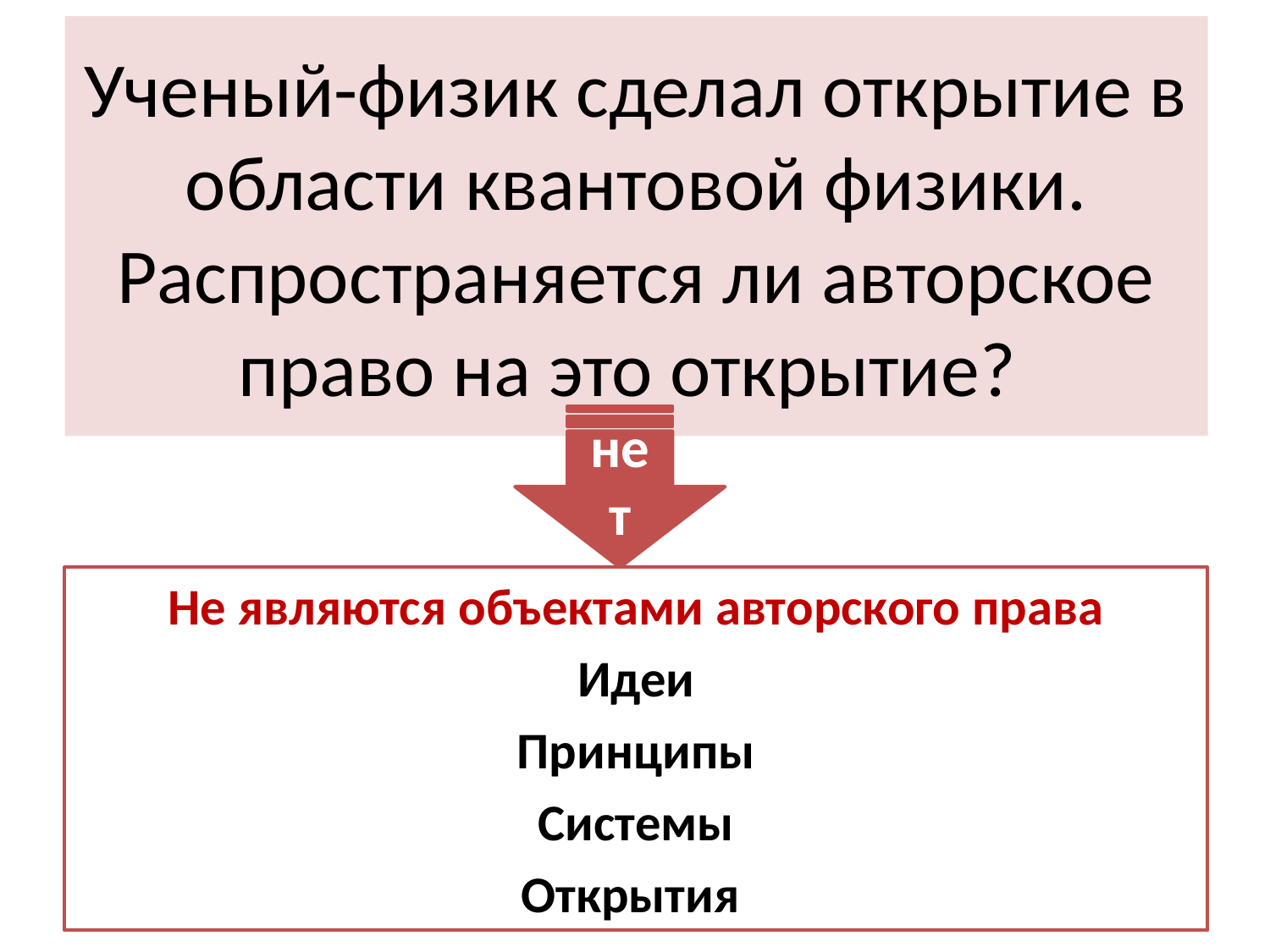

# Ученый-физик сделал открытие в области квантовой физики. Распространяется ли авторское право на это открытие?
нет
Не являются объектами авторского права
Идеи
Принципы
Системы
Открытия